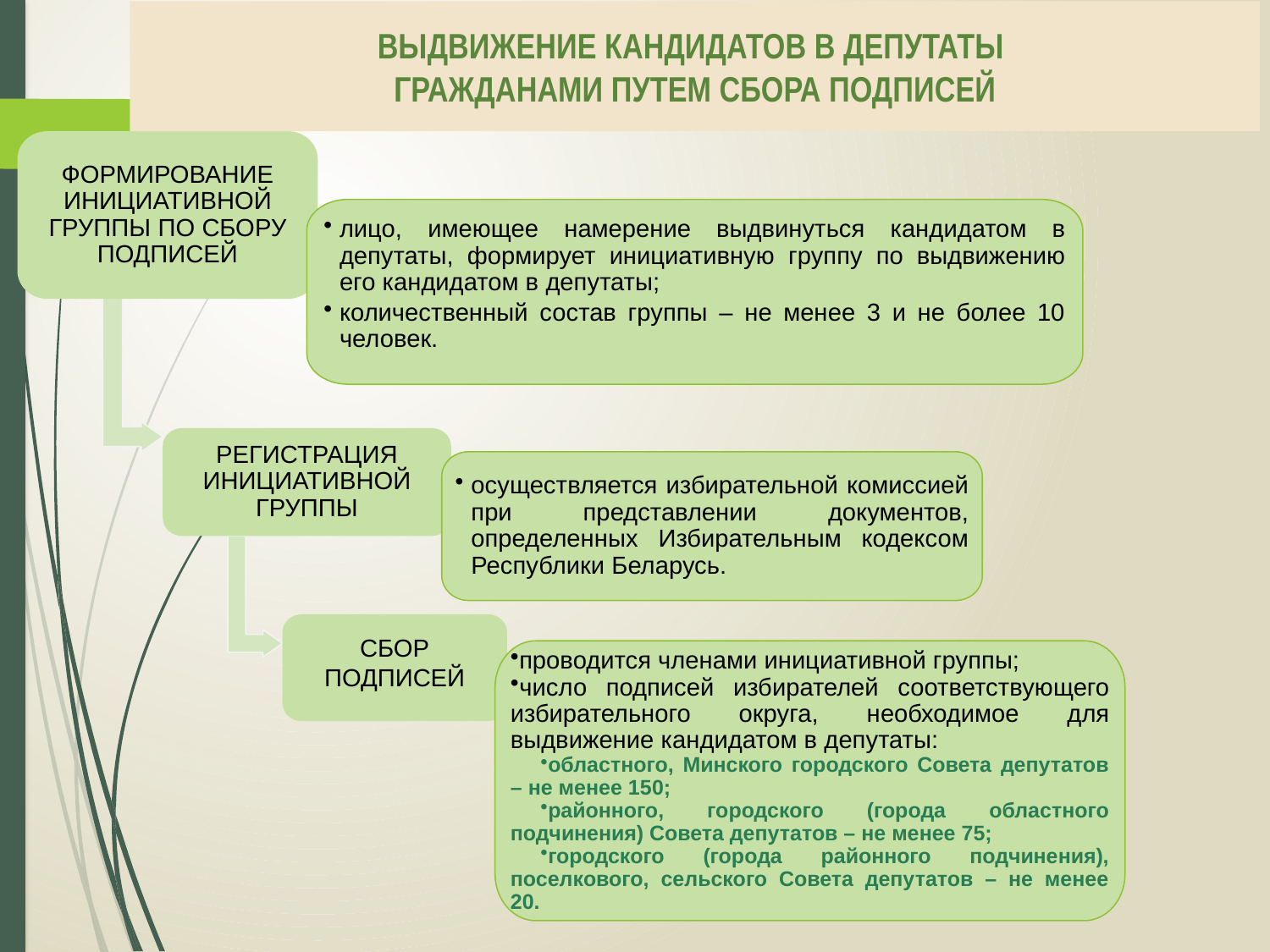

# ВЫДВИЖЕНИЕ КАНДИДАТОВ В ДЕПУТАТЫ ГРАЖДАНАМИ ПУТЕМ СБОРА ПОДПИСЕЙ
ФОРМИРОВАНИЕ ИНИЦИАТИВНОЙ ГРУППЫ ПО СБОРУ ПОДПИСЕЙ
лицо, имеющее намерение выдвинуться кандидатом в депутаты, формирует инициативную группу по выдвижению его кандидатом в депутаты;
количественный состав группы – не менее 3 и не более 10 человек.

РЕГИСТРАЦИЯ ИНИЦИАТИВНОЙ ГРУППЫ
осуществляется избирательной комиссией при представлении документов, определенных Избирательным кодексом Республики Беларусь.

СБОР ПОДПИСЕЙ

проводится членами инициативной группы;
число подписей избирателей соответствующего избирательного округа, необходимое для выдвижение кандидатом в депутаты:
областного, Минского городского Совета депутатов – не менее 150;
районного, городского (города областного подчинения) Совета депутатов – не менее 75;
городского (города районного подчинения), поселкового, сельского Совета депутатов – не менее 20.